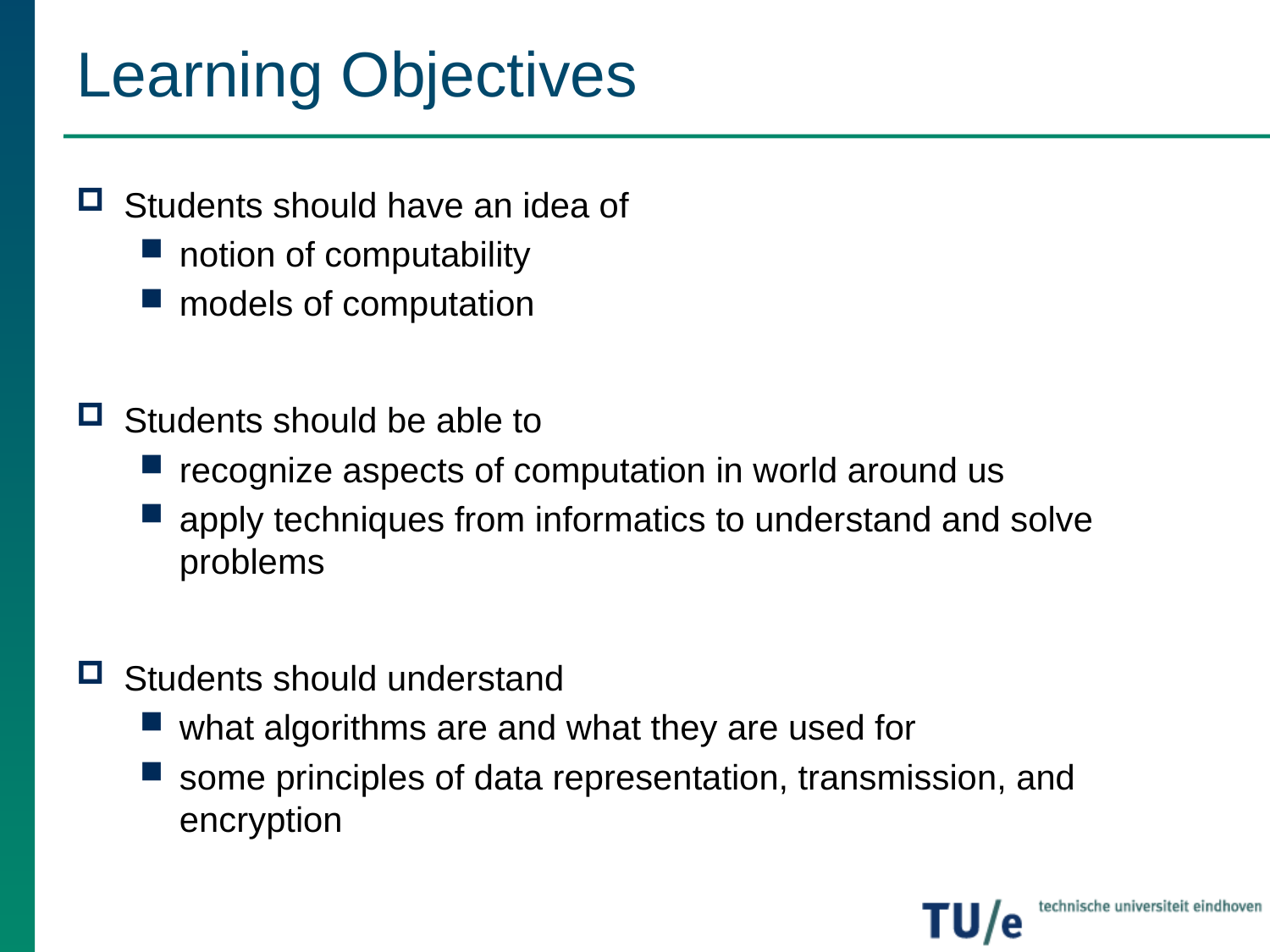

# Learning Objectives
Students should have an idea of
notion of computability
models of computation

Students should be able to
recognize aspects of computation in world around us
apply techniques from informatics to understand and solve problems

Students should understand
what algorithms are and what they are used for
some principles of data representation, transmission, and encryption